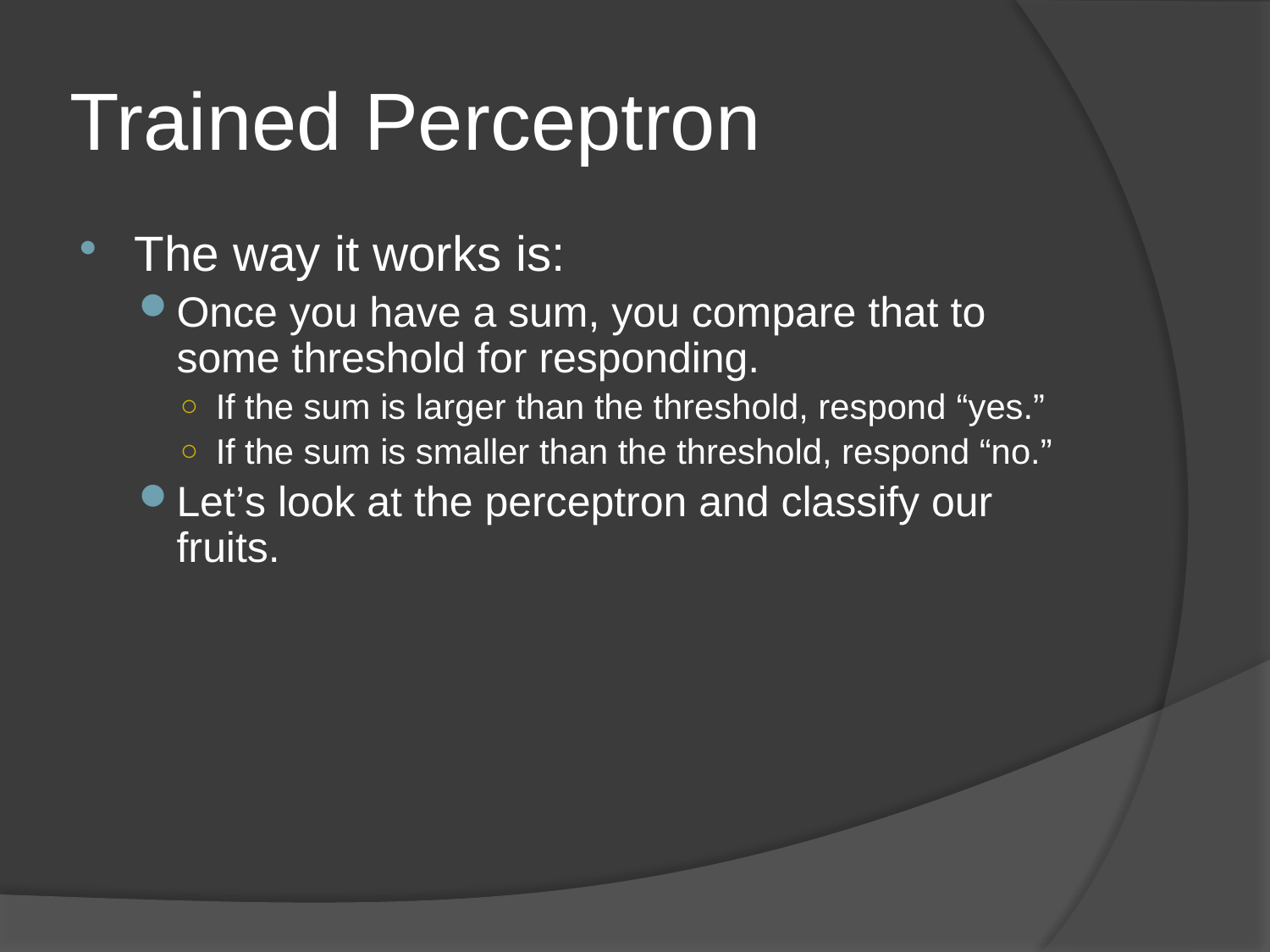

# Trained Perceptron
The way it works is:
Once you have a sum, you compare that to some threshold for responding.
If the sum is larger than the threshold, respond “yes.”
If the sum is smaller than the threshold, respond “no.”
Let’s look at the perceptron and classify our fruits.